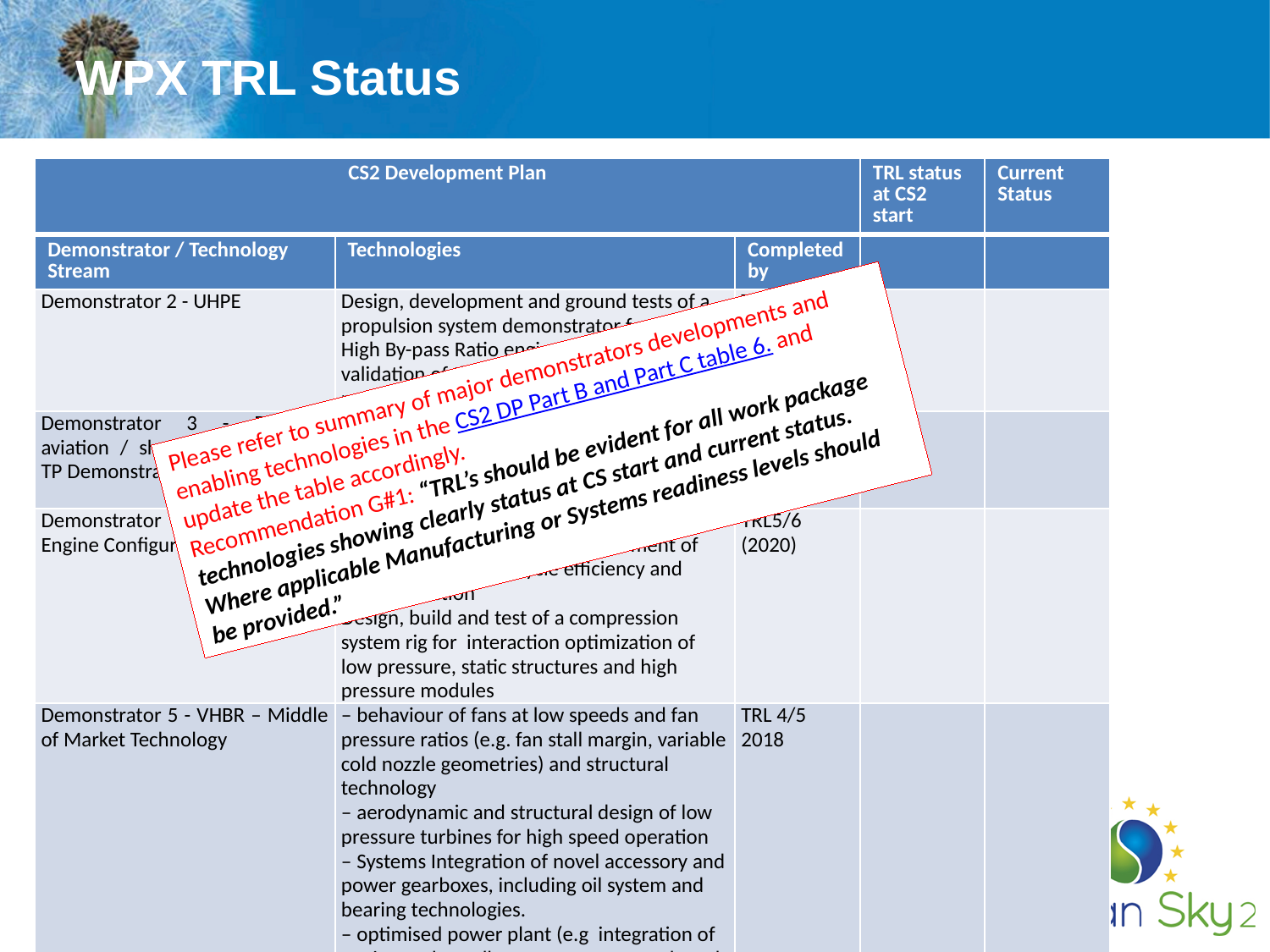

WPX TRL Status

| CS2 Development Plan |  |  | TRL status at CS2 start | Current Status |
| --- | --- | --- | --- | --- |
| Demonstrator / Technology Stream | Technologies | Completed by |  |  |
| Demonstrator 2 - UHPE | Design, development and ground tests of a propulsion system demonstrator for an Ultra High By-pass Ratio engine: validation of the low pressure modules and nacelle technology | TRL 5 (2021) |  |  |
| Demonstrator 3 - Business aviation / short range Regional TP Demonstrator | Design, development and ground testing of a new turboprop engine demonstrator for business aviation and short range regional application | TRL5/6 (2020) |  |  |
| Demonstrator 4 - Adv. Geared Engine Configuration (HPC-LPT) | Design, development and ground testing of an engine demonstrator: improvement of the thermodynamic cycle efficiency and noise reduction Design, build and test of a compression system rig for interaction optimization of low pressure, static structures and high pressure modules | TRL5/6 (2020) |  |  |
| Demonstrator 5 - VHBR – Middle of Market Technology | ‒ behaviour of fans at low speeds and fan pressure ratios (e.g. fan stall margin, variable cold nozzle geometries) and structural technology ‒ aerodynamic and structural design of low pressure turbines for high speed operation ‒ Systems Integration of novel accessory and power gearboxes, including oil system and bearing technologies. ‒ optimised power plant (e.g integration of engine and nacelle structures, externals and dressings, Noise, Logistic & Build challenges) ‒ compressor efficiency ‒ control & electrical power system technology developments | TRL 4/5 2018 |  |  |
| Demonstrator 6 - VHBR – Large Turbofan Demonstrator UltraFan™ | ‒ integrated low pressure system for a high power very-high bypass ratio engine (fan, compressor, gearbox, LP turbine, VAN) ‒ engine core optimisation and integration ‒ optimised control systems ‒ ground and flight test of Large VHBR engine | Engine Demo 2017-2021 |  |  |
| Demonstrator 7 - Small Aircraft Engine Demonstrator | ‒ light weight and fuel efficient diesel engines | TRL 6 - 2020 |  |  |
| Demonstrator 8 - Reliable and more efficient operation of small turbine engines | ‒ reliable and more efficient operation of small turbine engines | TRL 5 2018 |  |  |
Please refer to summary of major demonstrators developments and enabling technologies in the CS2 DP Part B and Part C table 6. and update the table accordingly.
Recommendation G#1: “TRL’s should be evident for all work package technologies showing clearly status at CS start and current status. Where applicable Manufacturing or Systems readiness levels should be provided.”
Not legally binding